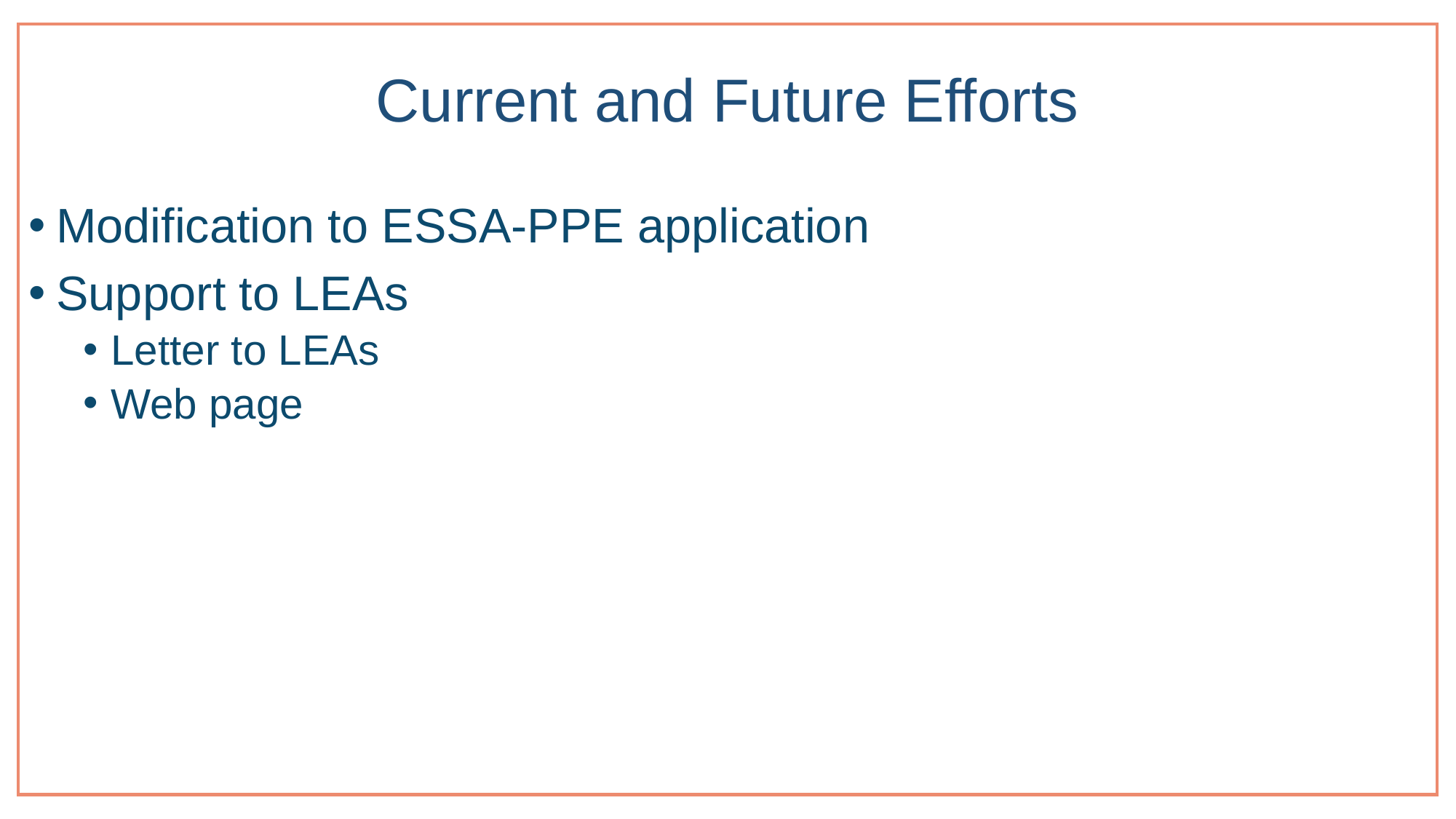

# Current and Future Efforts
Modification to ESSA-PPE application
Support to LEAs
Letter to LEAs
Web page